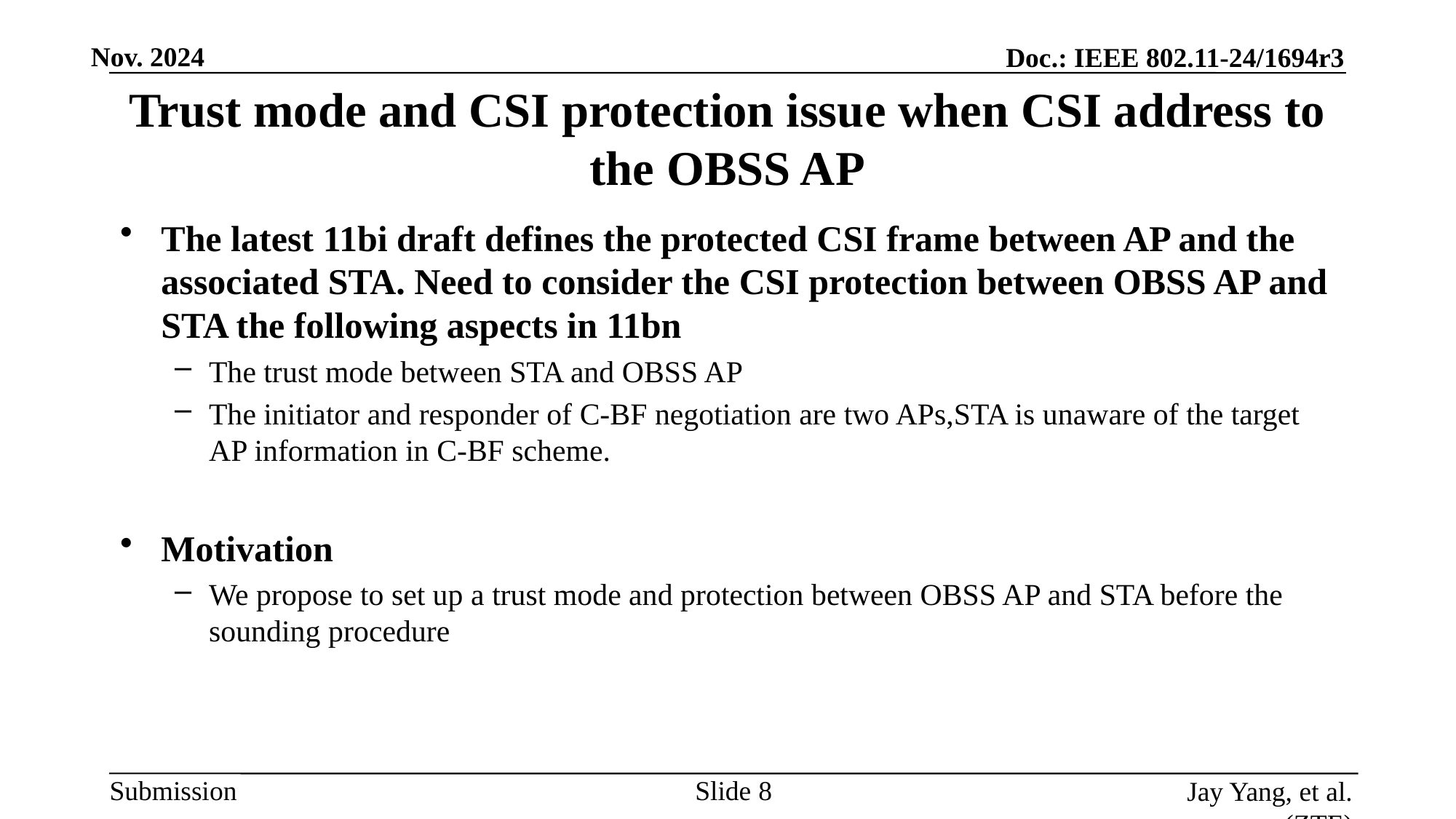

# Trust mode and CSI protection issue when CSI address to the OBSS AP
The latest 11bi draft defines the protected CSI frame between AP and the associated STA. Need to consider the CSI protection between OBSS AP and STA the following aspects in 11bn
The trust mode between STA and OBSS AP
The initiator and responder of C-BF negotiation are two APs,STA is unaware of the target AP information in C-BF scheme.

Motivation
We propose to set up a trust mode and protection between OBSS AP and STA before the sounding procedure

Slide 8
Jay Yang, et al. (ZTE)